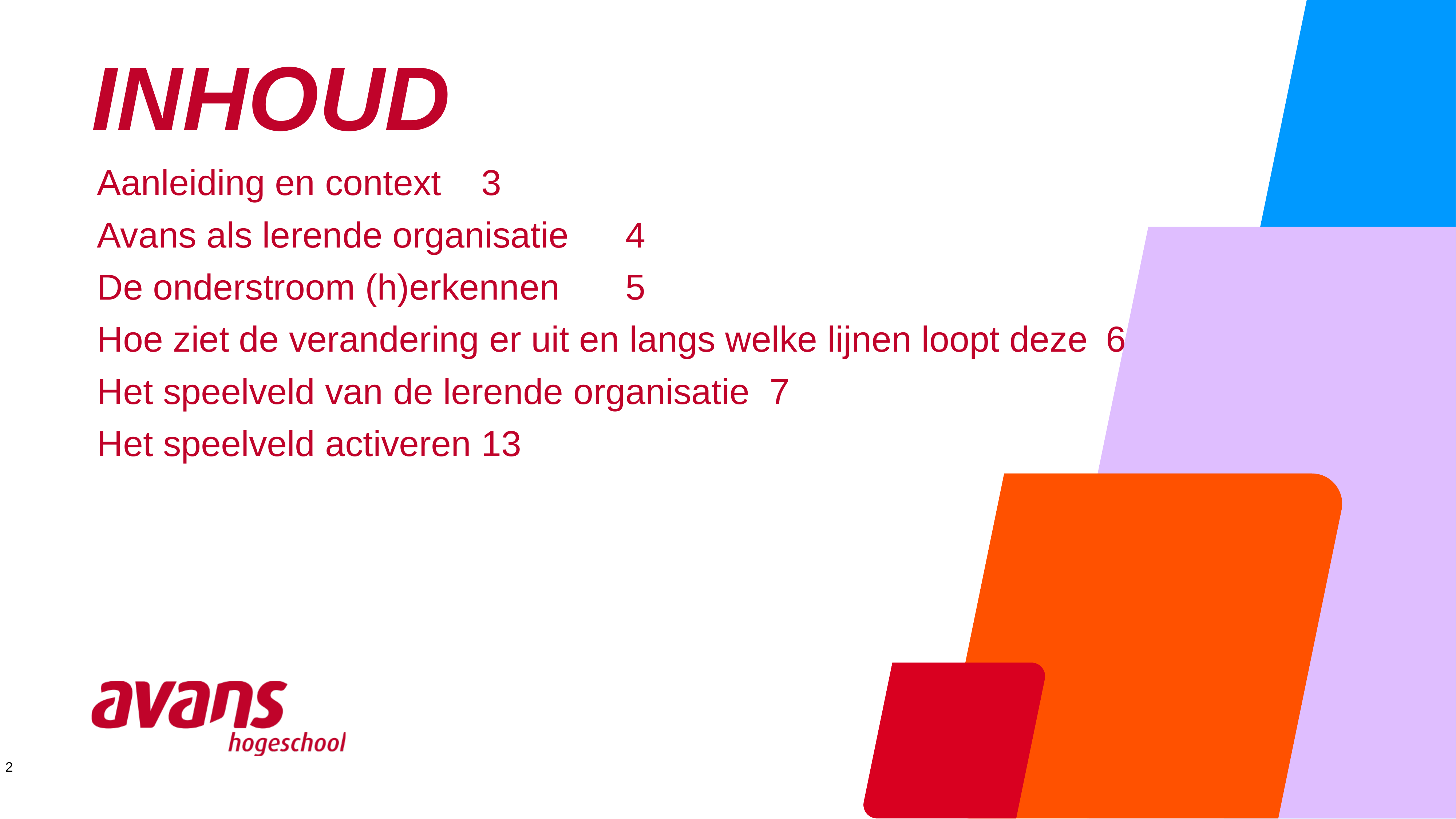

# INhoud
Aanleiding en context						3
Avans als lerende organisatie					4
De onderstroom (h)erkennen						5
Hoe ziet de verandering er uit en langs welke lijnen loopt deze	6
Het speelveld van de lerende organisatie				7
Het speelveld activeren						13

2